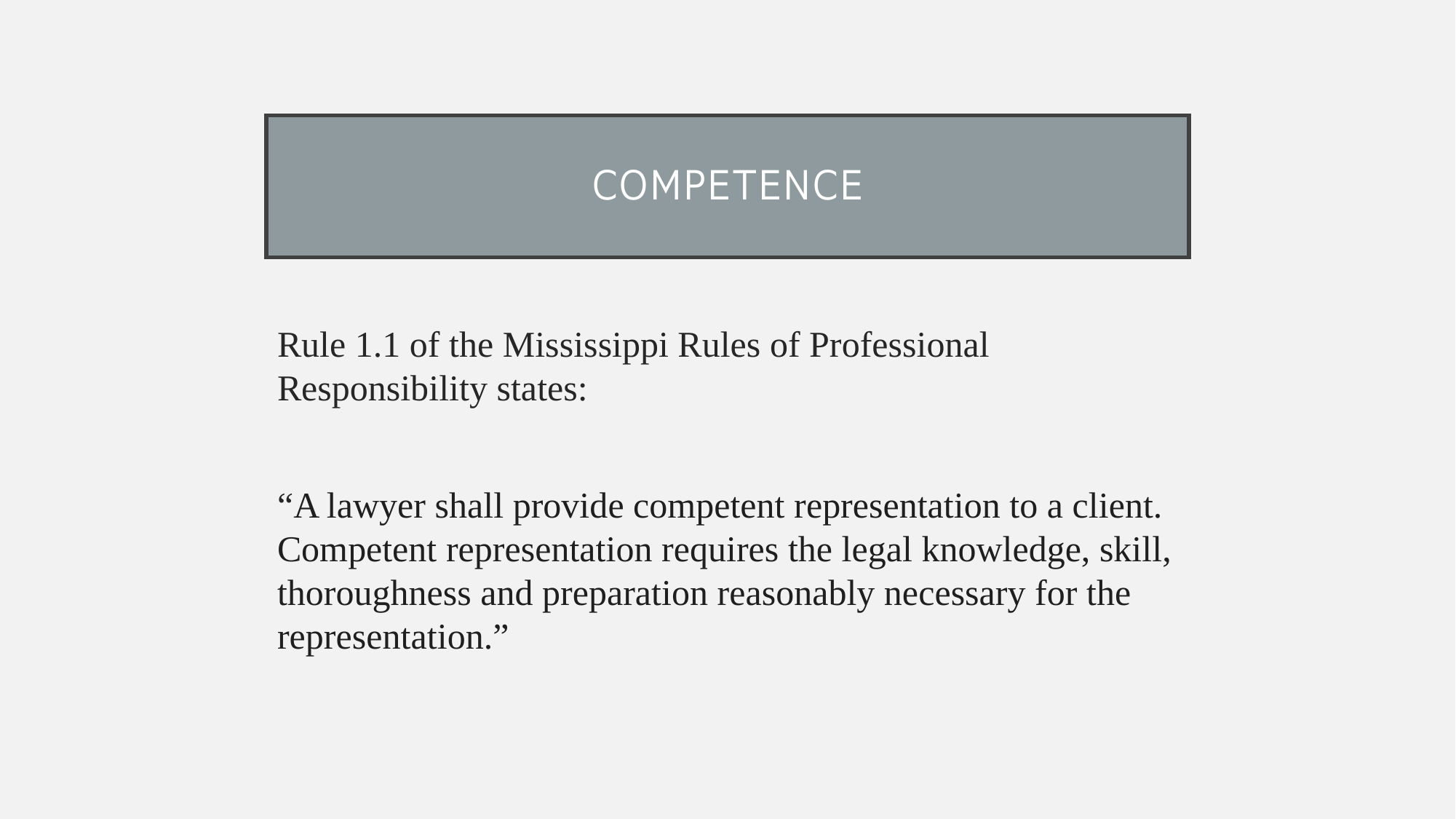

# competence
Rule 1.1 of the Mississippi Rules of Professional Responsibility states:

“A lawyer shall provide competent representation to a client. Competent representation requires the legal knowledge, skill, thoroughness and preparation reasonably necessary for the representation.”